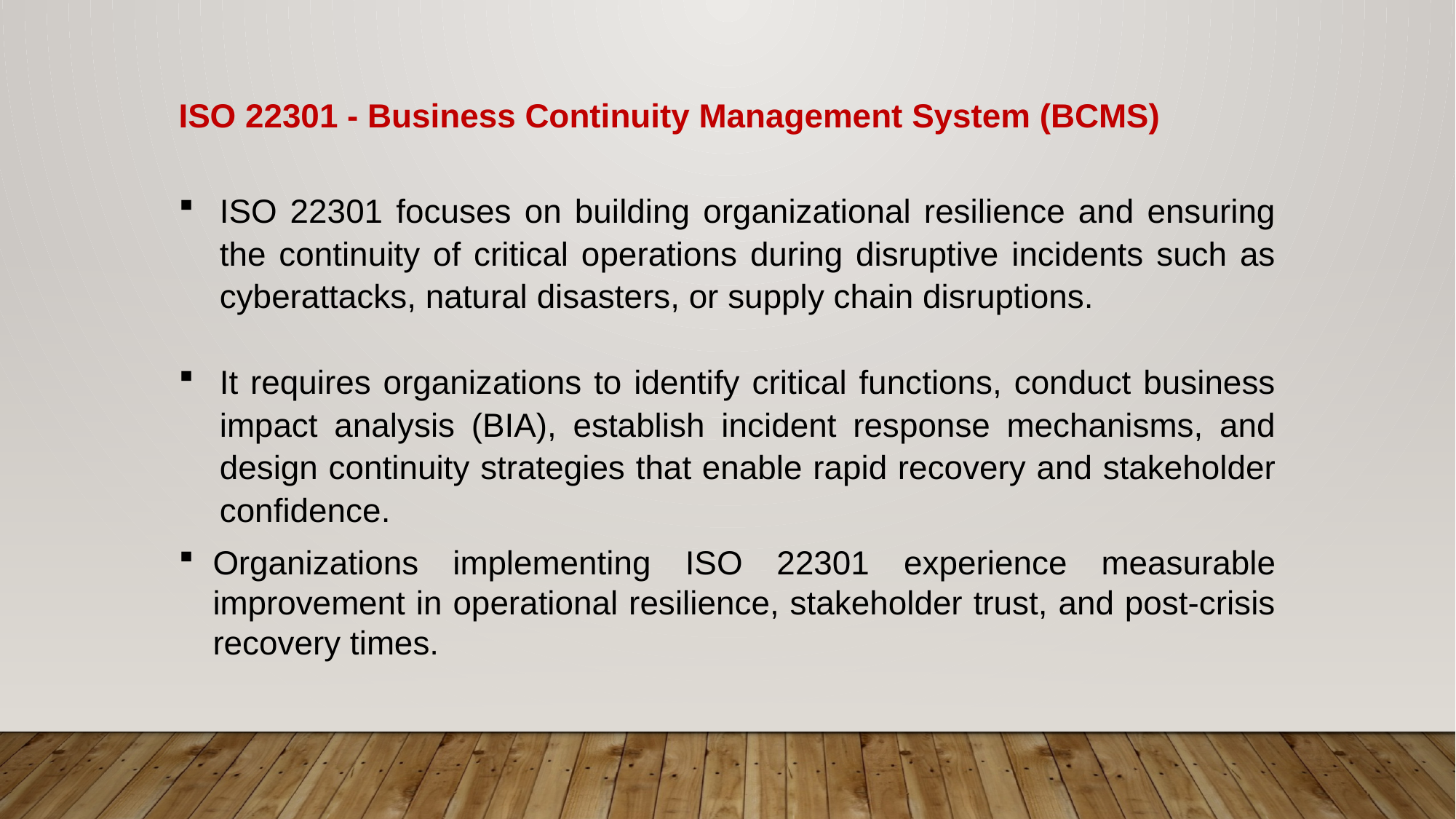

ISO 22301 - Business Continuity Management System (BCMS)
ISO 22301 focuses on building organizational resilience and ensuring the continuity of critical operations during disruptive incidents such as cyberattacks, natural disasters, or supply chain disruptions.

It requires organizations to identify critical functions, conduct business impact analysis (BIA), establish incident response mechanisms, and design continuity strategies that enable rapid recovery and stakeholder confidence.
Organizations implementing ISO 22301 experience measurable improvement in operational resilience, stakeholder trust, and post-crisis recovery times.